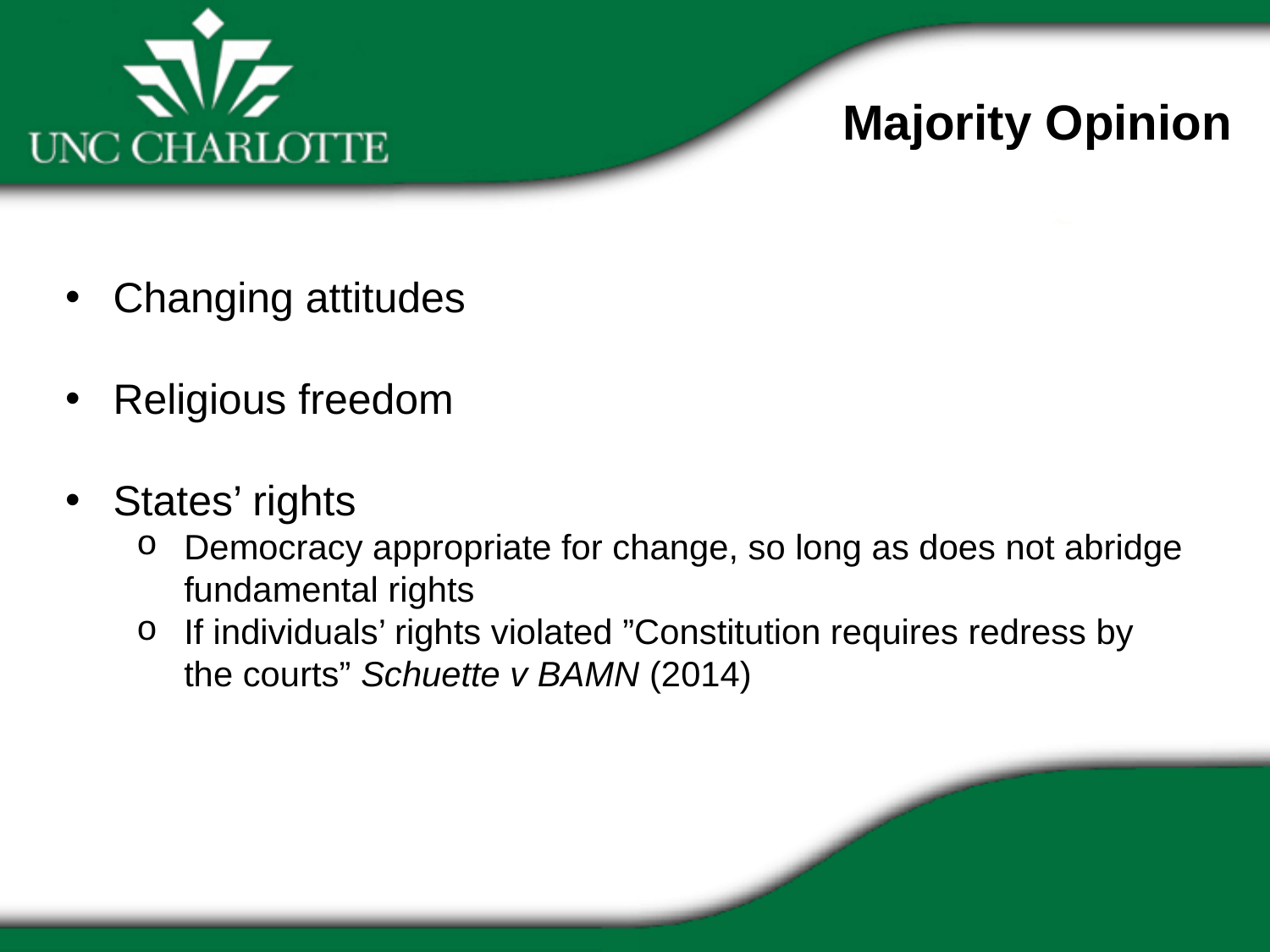

Majority Opinion
Changing attitudes

Religious freedom

States’ rights
Democracy appropriate for change, so long as does not abridge fundamental rights
If individuals’ rights violated ”Constitution requires redress by the courts” Schuette v BAMN (2014)